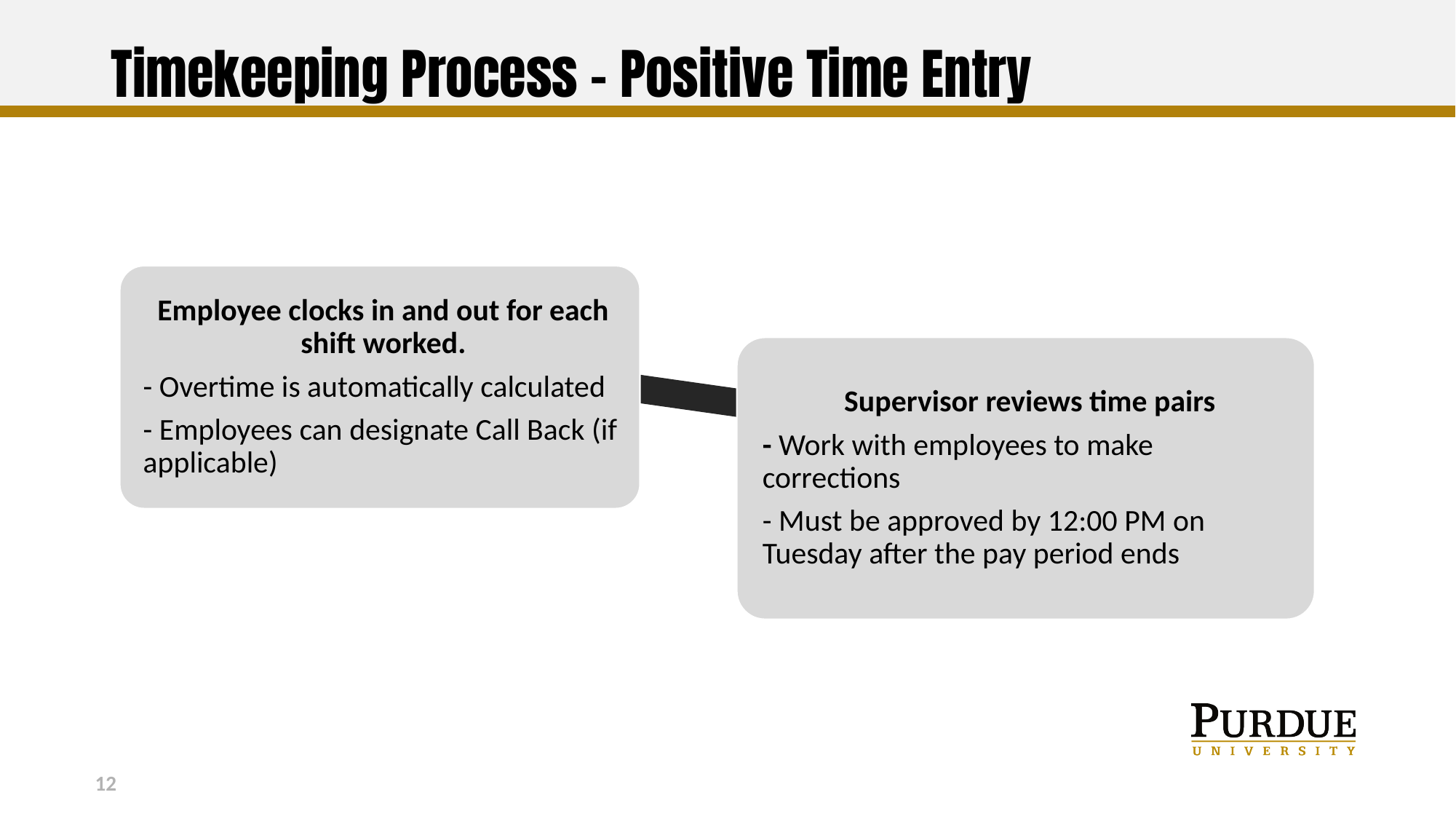

# Timekeeping Process – Positive Time Entry
Employee clocks in and out for each shift worked.
- Overtime is automatically calculated
- Employees can designate Call Back (if applicable)
Supervisor reviews time pairs
- Work with employees to make corrections
- Must be approved by 12:00 PM on Tuesday after the pay period ends
12